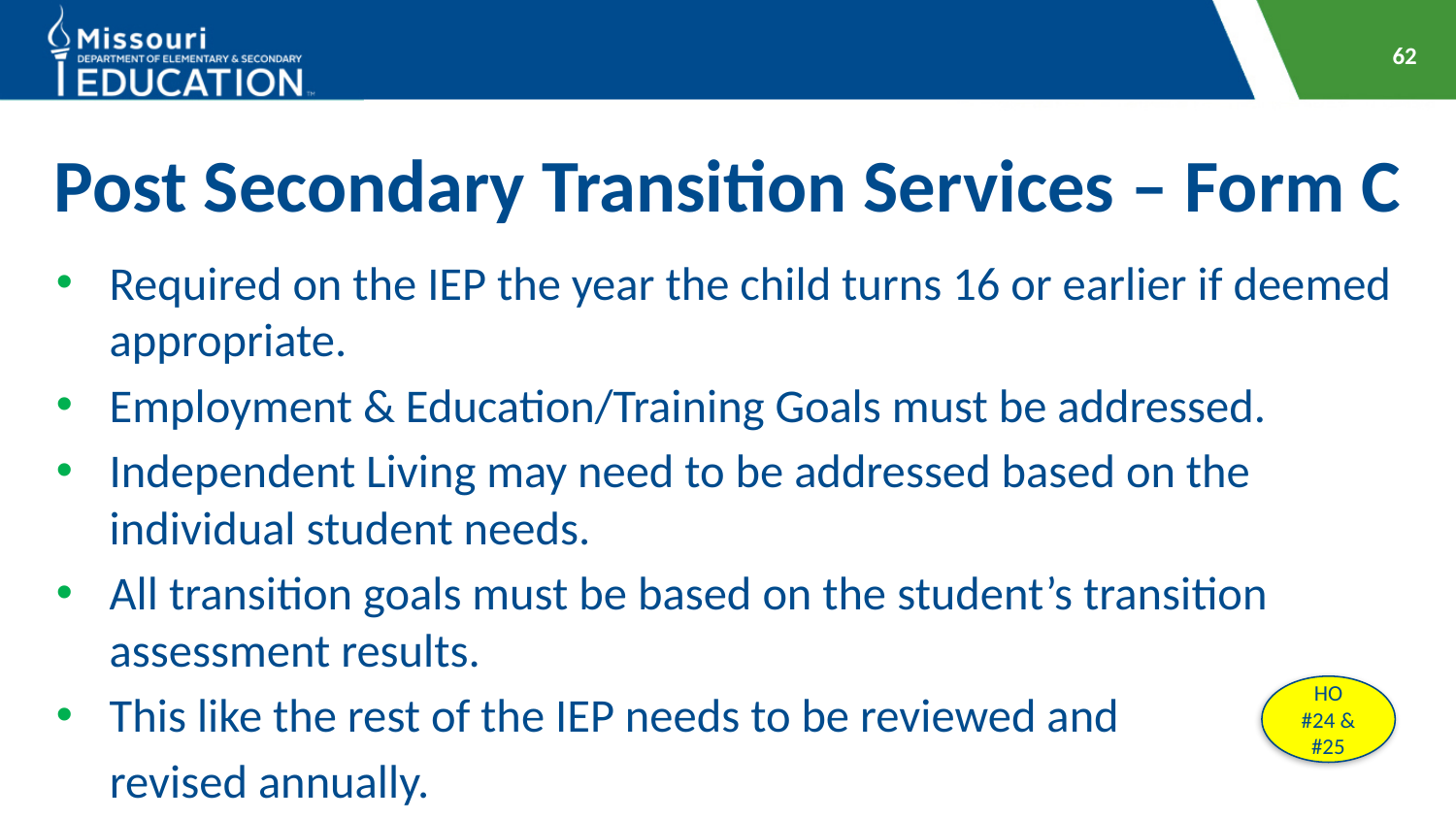

62
# Post Secondary Transition Services – Form C
Required on the IEP the year the child turns 16 or earlier if deemed appropriate.
Employment & Education/Training Goals must be addressed.
Independent Living may need to be addressed based on the individual student needs.
All transition goals must be based on the student’s transition assessment results.
This like the rest of the IEP needs to be reviewed and
     revised annually.

HO #24 & #25